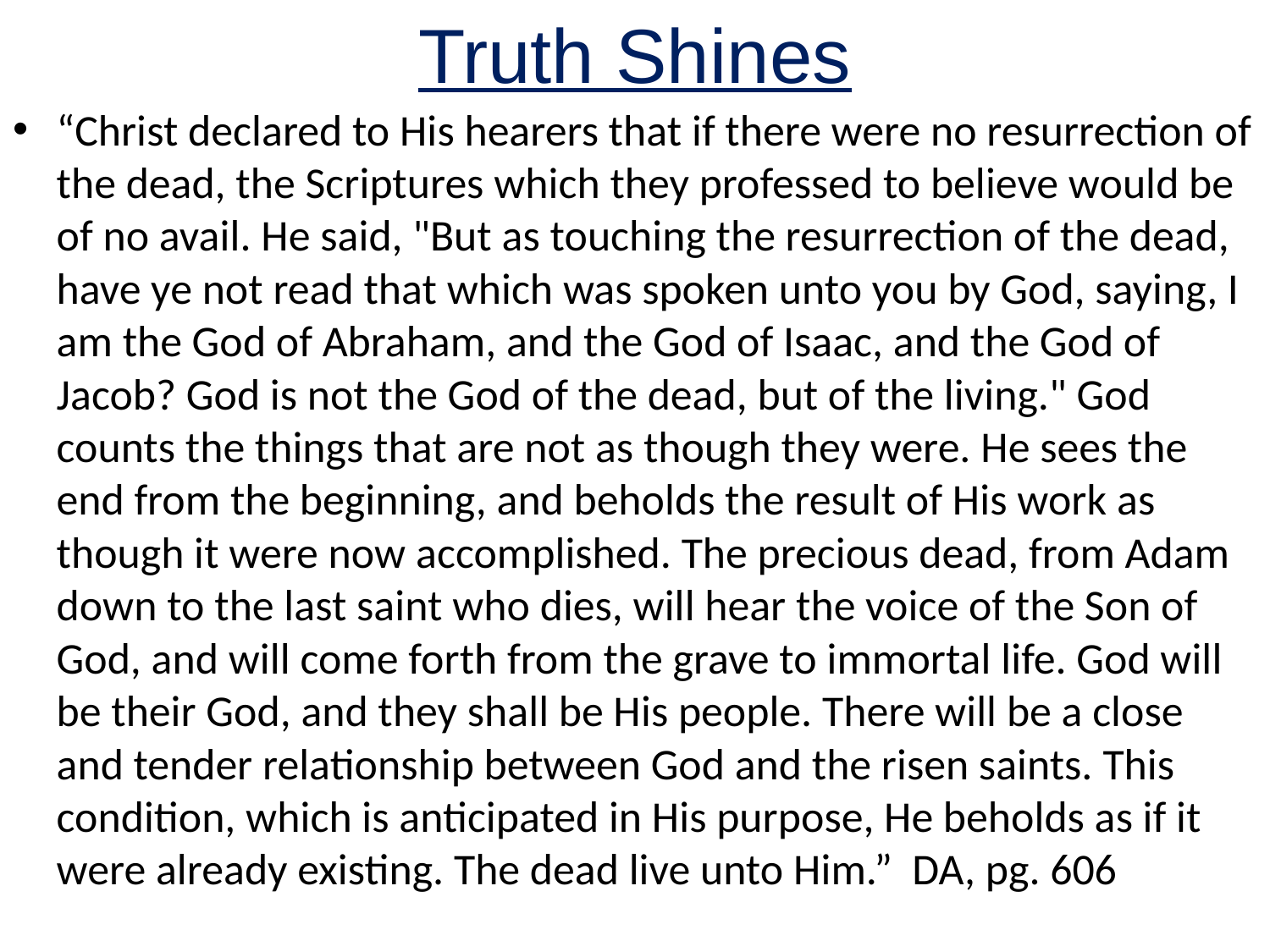

# Truth Shines
“Christ declared to His hearers that if there were no resurrection of the dead, the Scriptures which they professed to believe would be of no avail. He said, "But as touching the resurrection of the dead, have ye not read that which was spoken unto you by God, saying, I am the God of Abraham, and the God of Isaac, and the God of Jacob? God is not the God of the dead, but of the living." God counts the things that are not as though they were. He sees the end from the beginning, and beholds the result of His work as though it were now accomplished. The precious dead, from Adam down to the last saint who dies, will hear the voice of the Son of God, and will come forth from the grave to immortal life. God will be their God, and they shall be His people. There will be a close and tender relationship between God and the risen saints. This condition, which is anticipated in His purpose, He beholds as if it were already existing. The dead live unto Him.”  DA, pg. 606